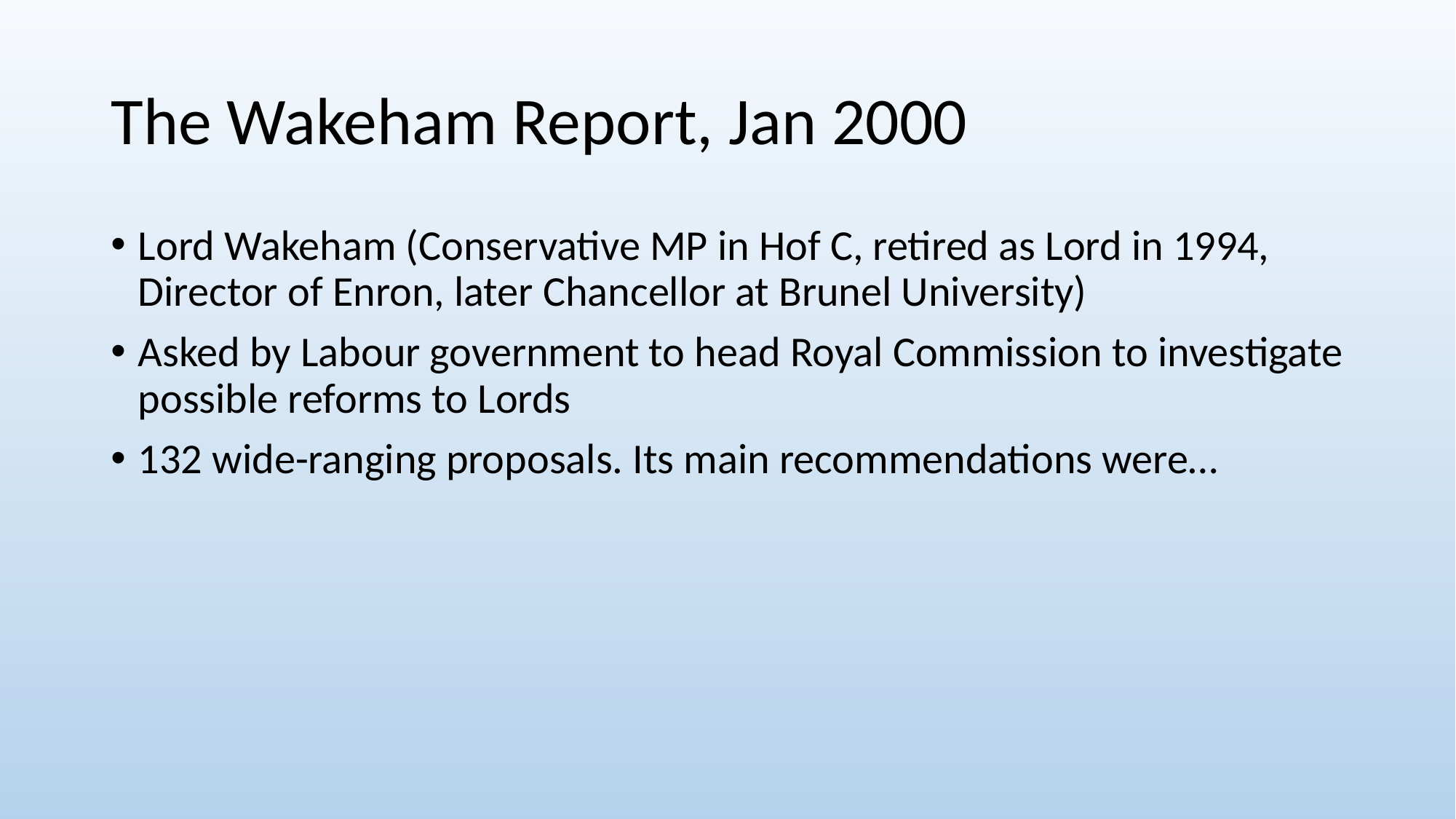

# The Wakeham Report, Jan 2000
Lord Wakeham (Conservative MP in Hof C, retired as Lord in 1994, Director of Enron, later Chancellor at Brunel University)
Asked by Labour government to head Royal Commission to investigate possible reforms to Lords
132 wide-ranging proposals. Its main recommendations were…